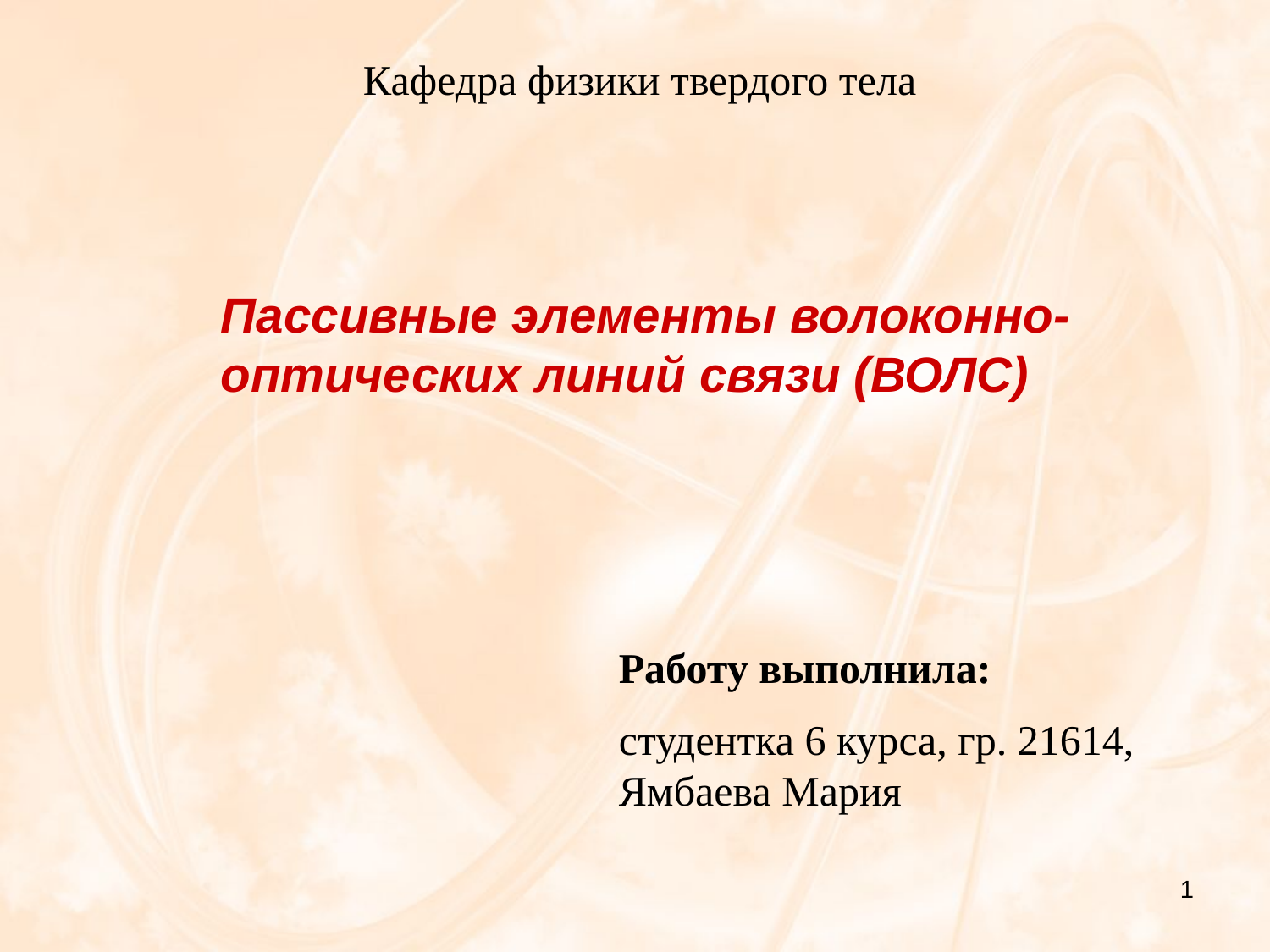

Кафедра физики твердого тела
Пассивные элементы волоконно-оптических линий связи (ВОЛС)
Работу выполнила:
студентка 6 курса, гр. 21614, Ямбаева Мария
1